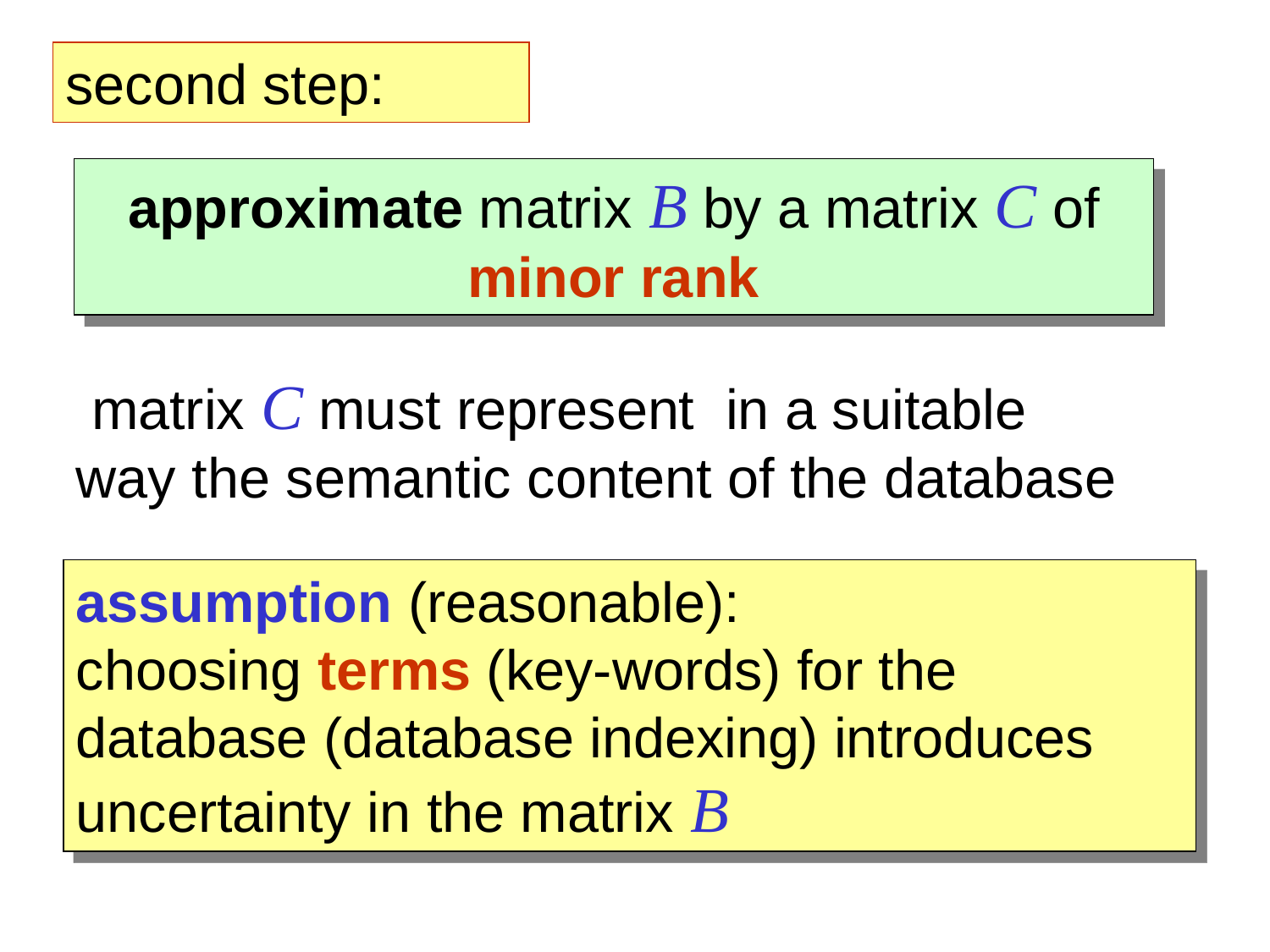

second step:
approximate matrix B by a matrix C of minor rank
 matrix C must represent  in a suitable way the semantic content of the database
assumption (reasonable):
choosing terms (key-words) for the database (database indexing) introduces uncertainty in the matrix B